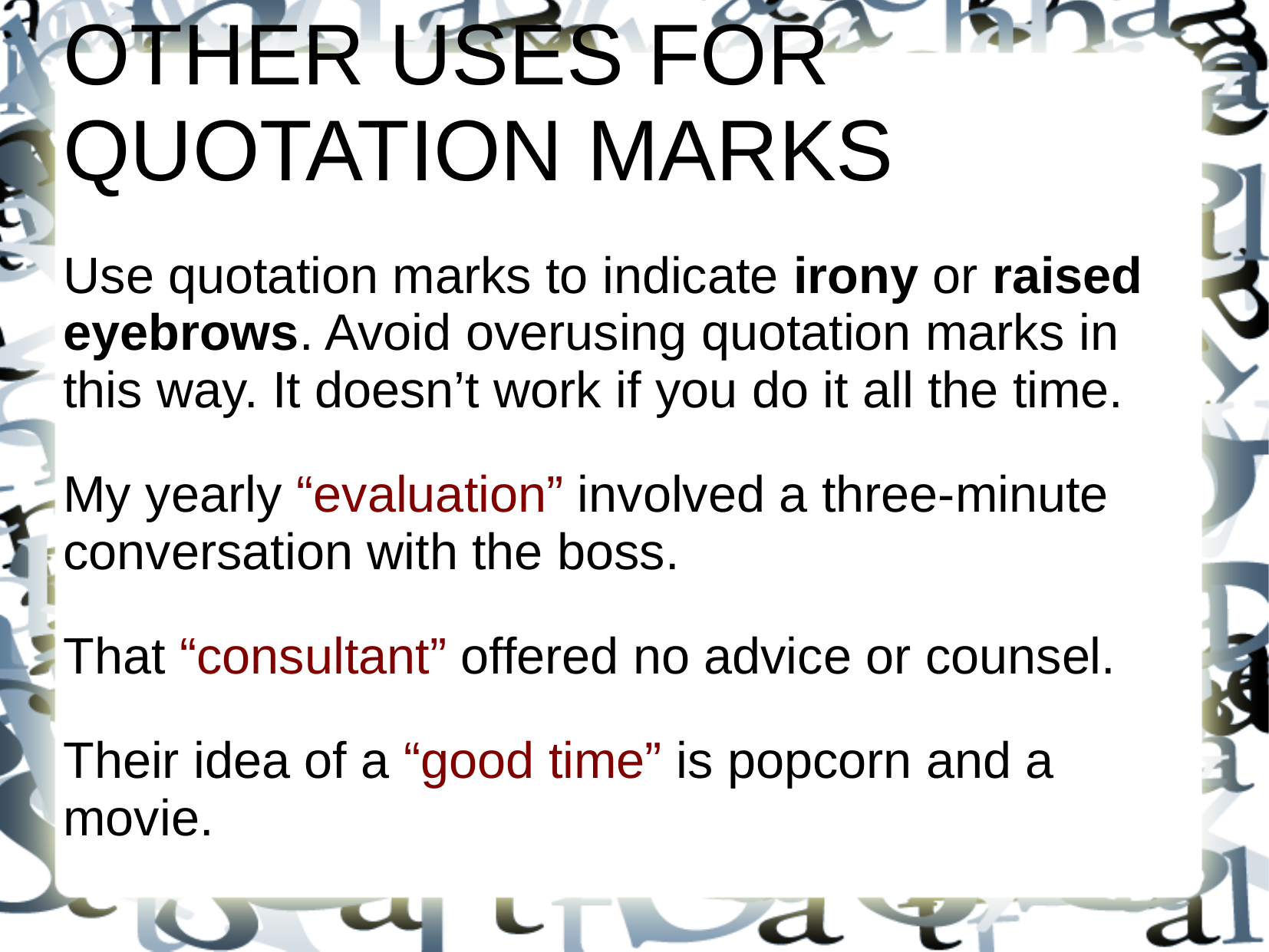

OTHER USES FOR QUOTATION MARKS

Use quotation marks to indicate irony or raised eyebrows. Avoid overusing quotation marks in this way. It doesn’t work if you do it all the time.

My yearly “evaluation” involved a three-minute conversation with the boss.

That “consultant” offered no advice or counsel.

Their idea of a “good time” is popcorn and a movie.